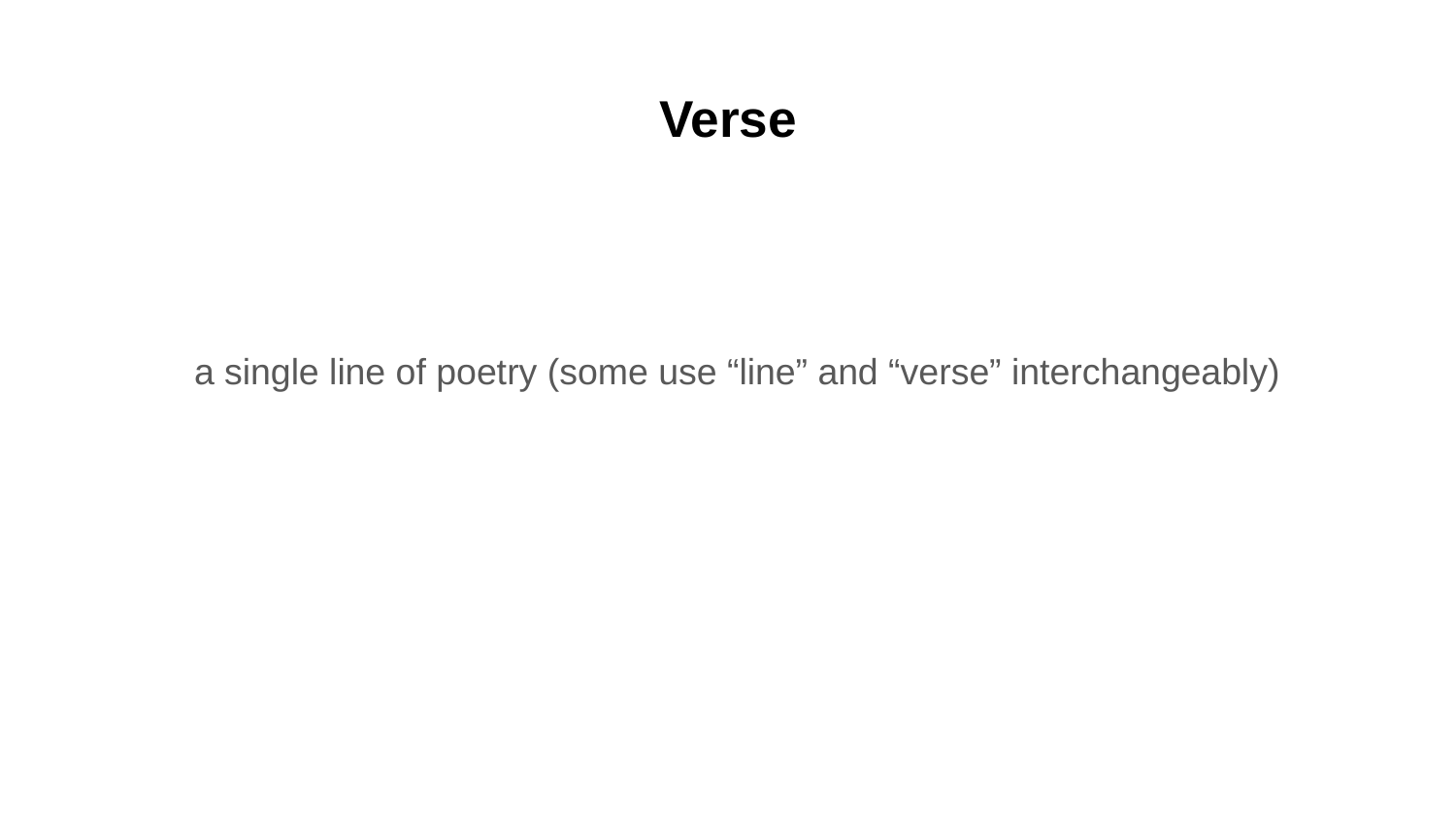

# Verse

a single line of poetry (some use “line” and “verse” interchangeably)